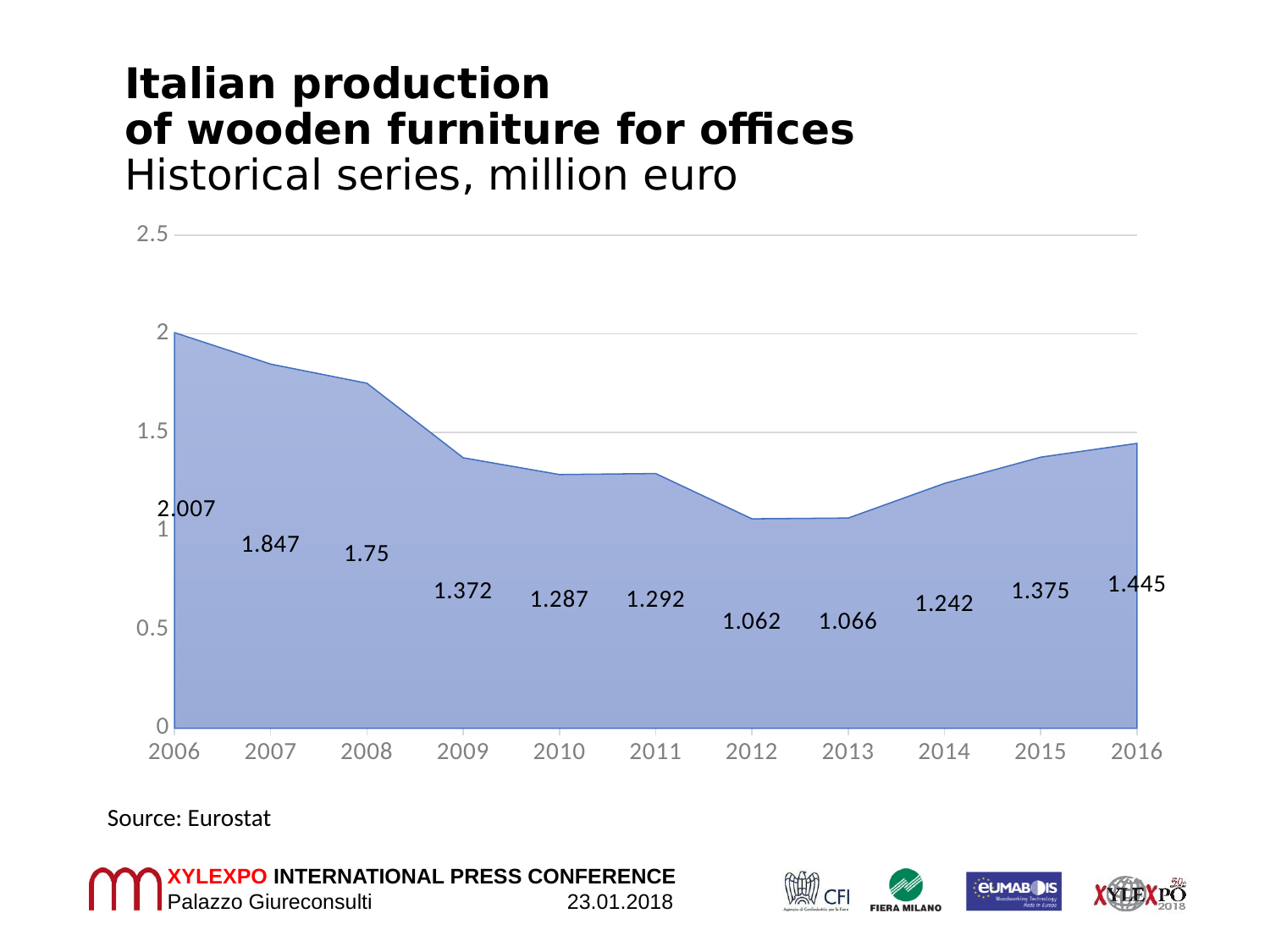

# Italian production of wooden furniture for offices Historical series, million euro

### Chart

| Category |  |
|---|---|
| 2006.0 | 2.007 |
| 2007.0 | 1.847 |
| 2008.0 | 1.75 |
| 2009.0 | 1.372 |
| 2010.0 | 1.287 |
| 2011.0 | 1.292 |
| 2012.0 | 1.062 |
| 2013.0 | 1.066 |
| 2014.0 | 1.242 |
| 2015.0 | 1.375 |
| 2016.0 | 1.445 |
Source: Eurostat